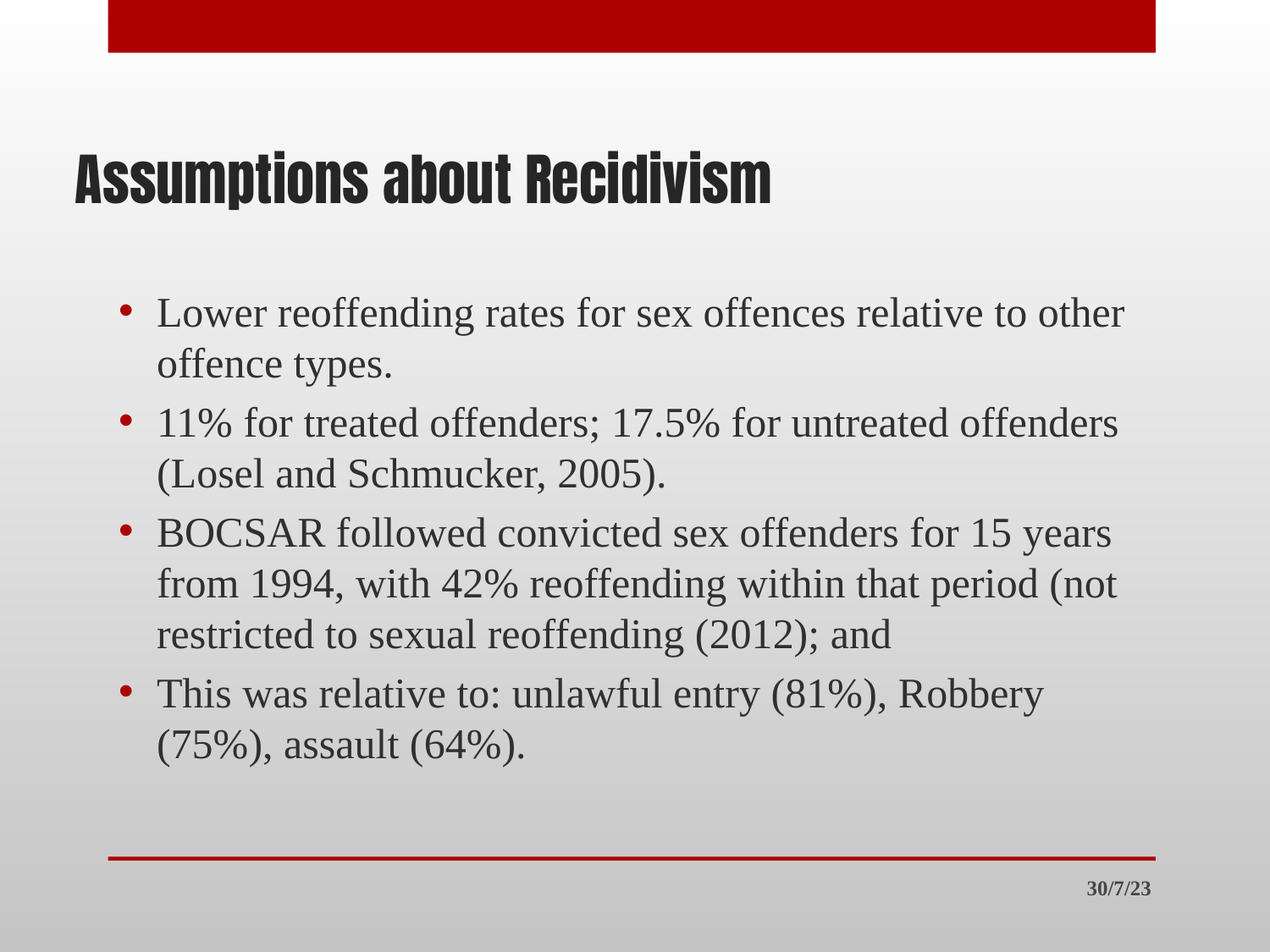

# Assumptions about Recidivism
Lower reoffending rates for sex offences relative to other offence types.
11% for treated offenders; 17.5% for untreated offenders (Losel and Schmucker, 2005).
BOCSAR followed convicted sex offenders for 15 years from 1994, with 42% reoffending within that period (not restricted to sexual reoffending (2012); and
This was relative to: unlawful entry (81%), Robbery (75%), assault (64%).
30/7/23